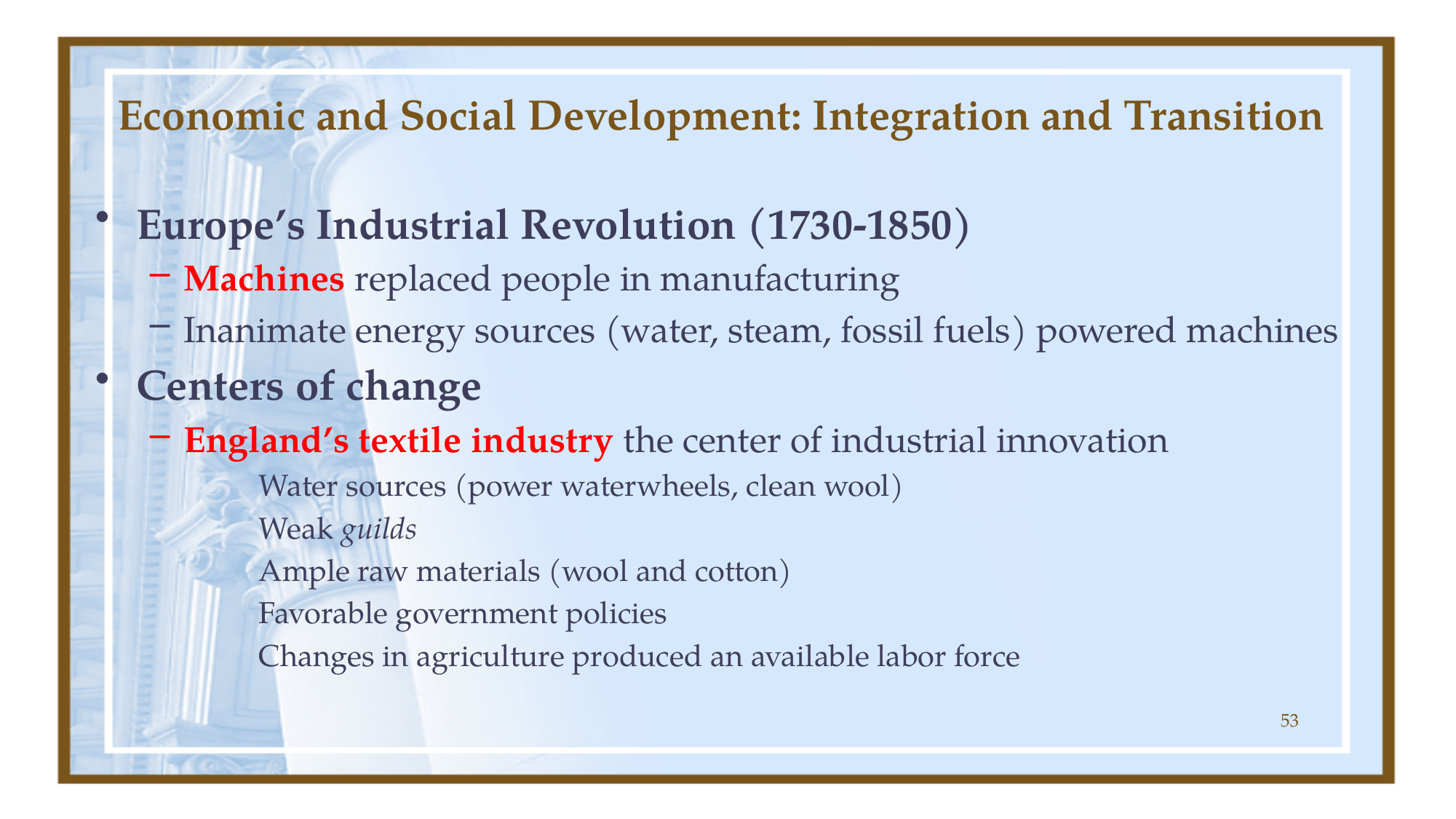

# Economic and Social Development: Integration and Transition
Europe’s Industrial Revolution (1730-1850)
Machines replaced people in manufacturing
Inanimate energy sources (water, steam, fossil fuels) powered machines
Centers of change
England’s textile industry the center of industrial innovation
Water sources (power waterwheels, clean wool)
Weak guilds
Ample raw materials (wool and cotton)
Favorable government policies
Changes in agriculture produced an available labor force
53